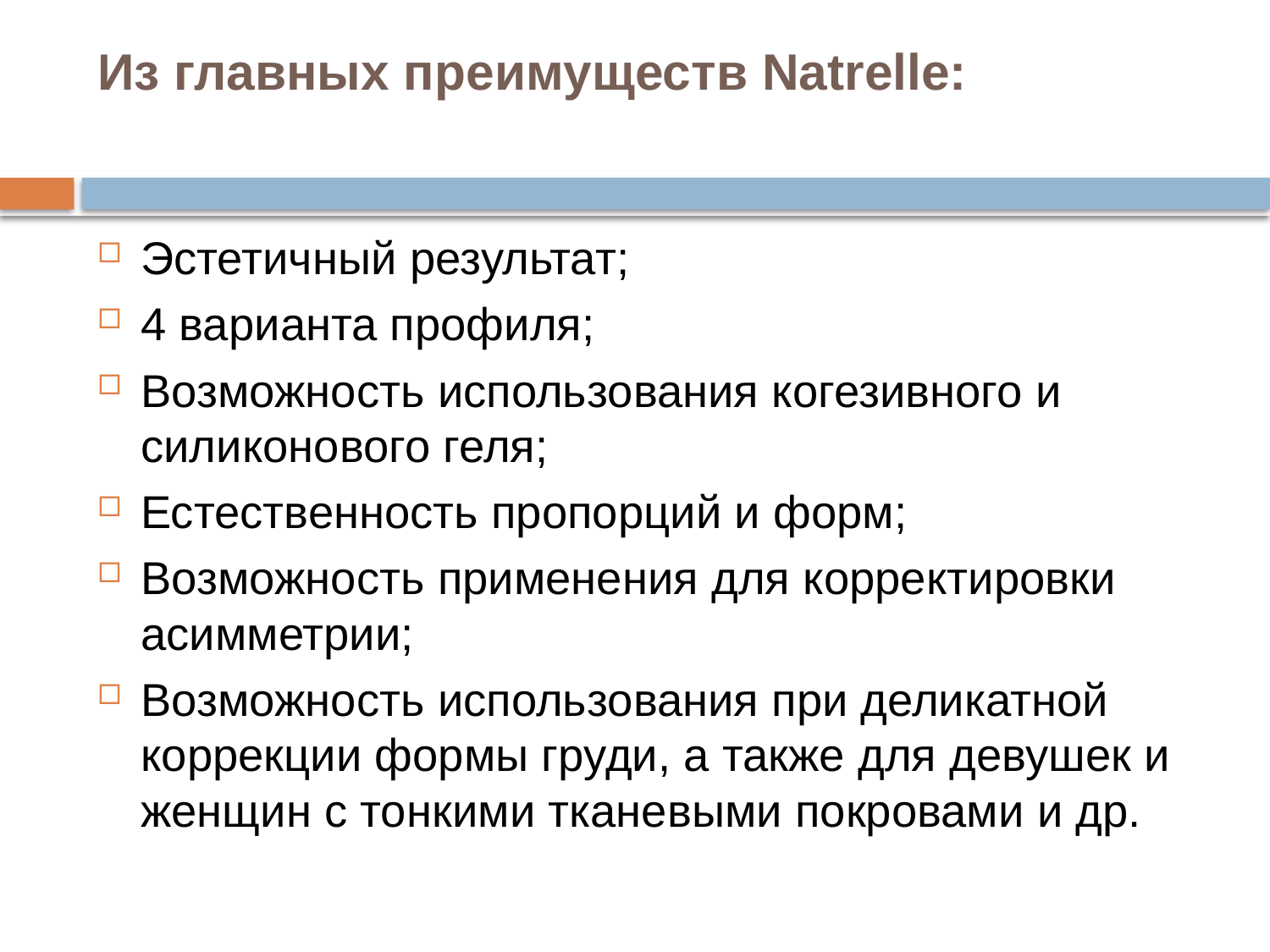

# Из главных преимуществ Natrelle:
Эстетичный результат;
4 варианта профиля;
Возможность использования когезивного и силиконового геля;
Естественность пропорций и форм;
Возможность применения для корректировки асимметрии;
Возможность использования при деликатной коррекции формы груди, а также для девушек и женщин с тонкими тканевыми покровами и др.